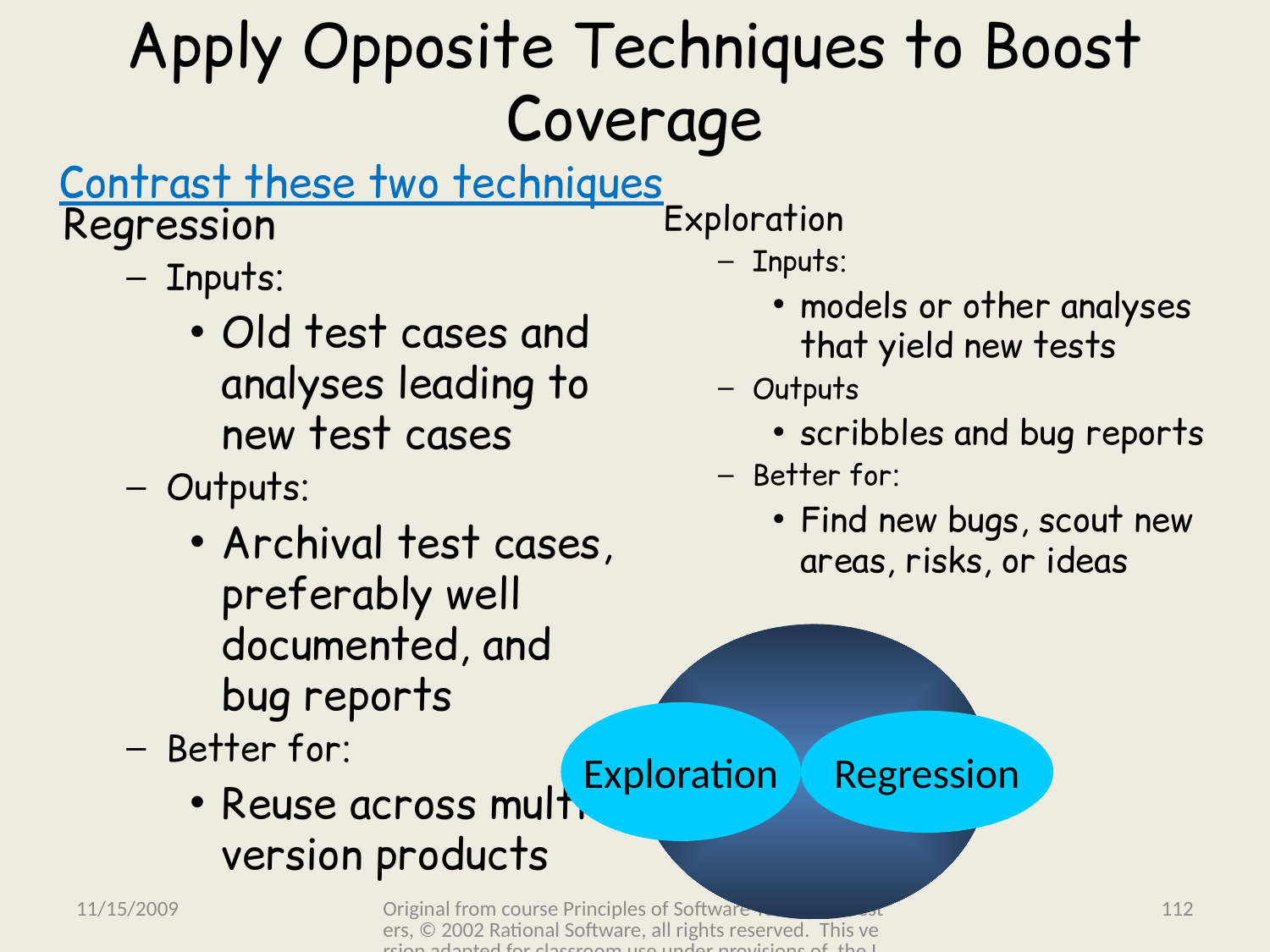

# Apply Opposite Techniques to Boost Coverage
Contrast these two techniques
Regression
Inputs:
Old test cases and analyses leading to new test cases
Outputs:
Archival test cases, preferably well documented, and bug reports
Better for:
Reuse across multi-version products
Exploration
Inputs:
models or other analyses that yield new tests
Outputs
scribbles and bug reports
Better for:
Find new bugs, scout new areas, risks, or ideas

Exploration
Regression
11/15/2009
Original from course Principles of Software Testing for Testers, © 2002 Rational Software, all rights reserved.  This version adapted for classroom use under provisions of  the IBM Academic Initiative.
112